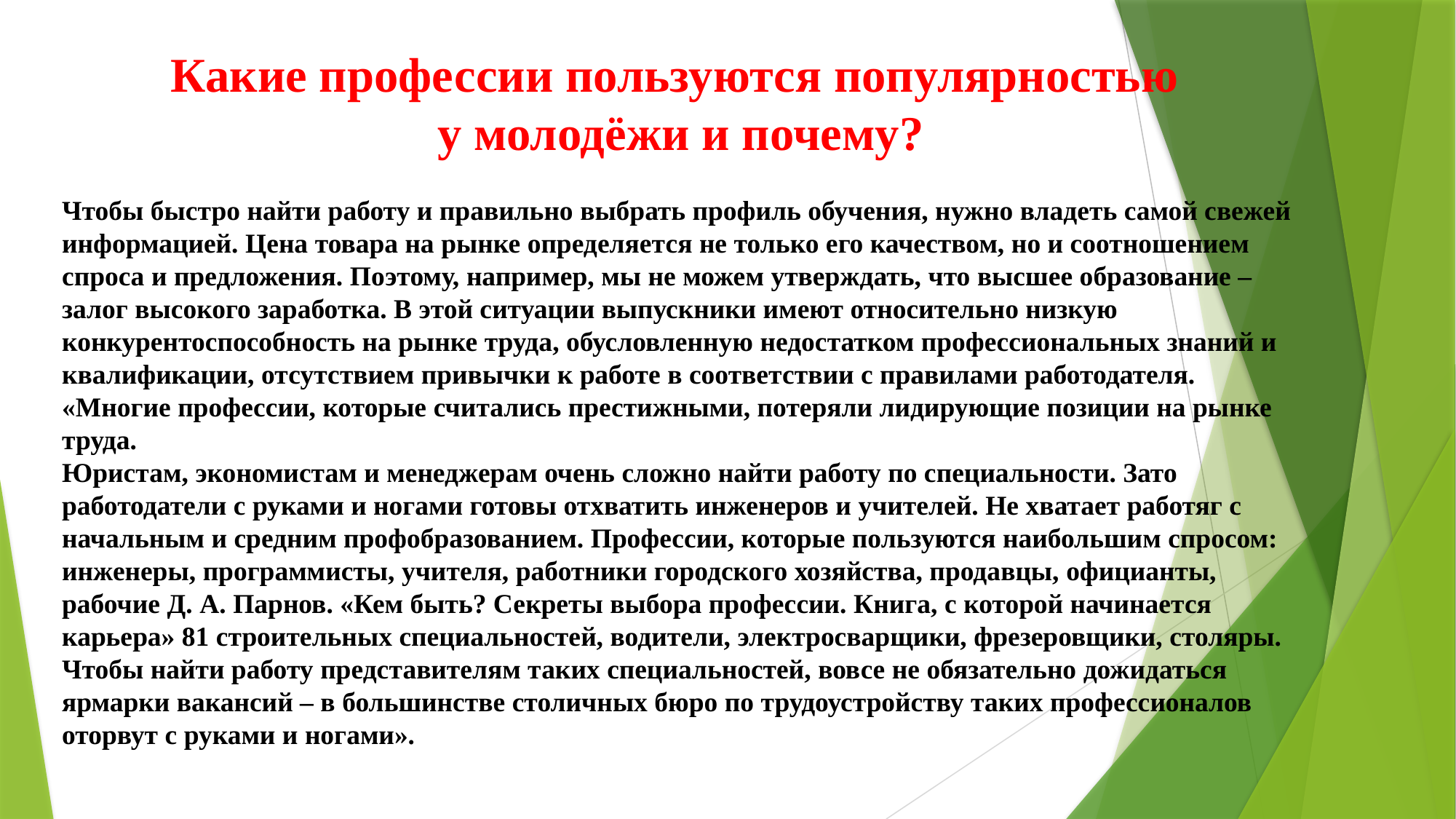

Какие профессии пользуются популярностью
у молодёжи и почему?

Чтобы быстро найти работу и правильно выбрать профиль обучения, нужно владеть самой свежей информацией. Цена товара на рынке определяется не только его качеством, но и соотношением спроса и предложения. Поэтому, например, мы не можем утверждать, что высшее образование – залог высокого заработка. В этой ситуации выпускники имеют относительно низкую конкурентоспособность на рынке труда, обусловленную недостатком профессиональных знаний и квалификации, отсутствием привычки к работе в соответствии с правилами работодателя. «Многие профессии, которые считались престижными, потеряли лидирующие позиции на рынке труда.
Юристам, экономистам и менеджерам очень сложно найти работу по специальности. Зато работодатели с руками и ногами готовы отхватить инженеров и учителей. Не хватает работяг с начальным и средним профобразованием. Профессии, которые пользуются наибольшим спросом: инженеры, программисты, учителя, работники городского хозяйства, продавцы, официанты, рабочие Д. А. Парнов. «Кем быть? Секреты выбора профессии. Книга, с которой начинается карьера» 81 строительных специальностей, водители, электросварщики, фрезеровщики, столяры. Чтобы найти работу представителям таких специальностей, вовсе не обязательно дожидаться ярмарки вакансий – в большинстве столичных бюро по трудоустройству таких профессионалов оторвут с руками и ногами».